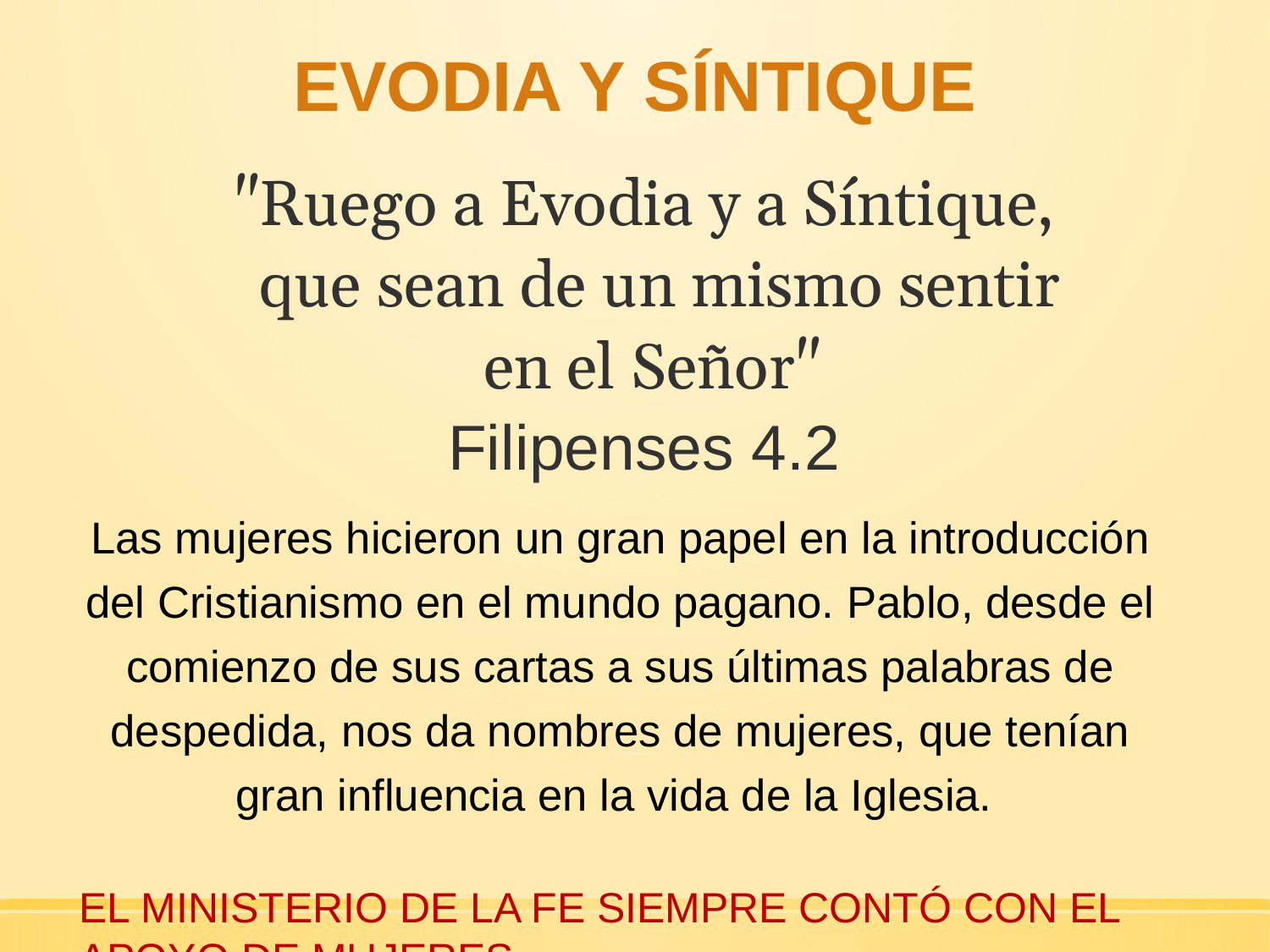

# EVODIA Y SÍNTIQUE
"Ruego a Evodia y a Síntique, que sean de un mismo sentir en el Señor"
Filipenses 4.2
Las mujeres hicieron un gran papel en la introducción del Cristianismo en el mundo pagano. Pablo, desde el comienzo de sus cartas a sus últimas palabras de despedida, nos da nombres de mujeres, que tenían gran influencia en la vida de la Iglesia.
EL MINISTERIO DE LA FE SIEMPRE CONTÓ CON EL APOYO DE MUJERES